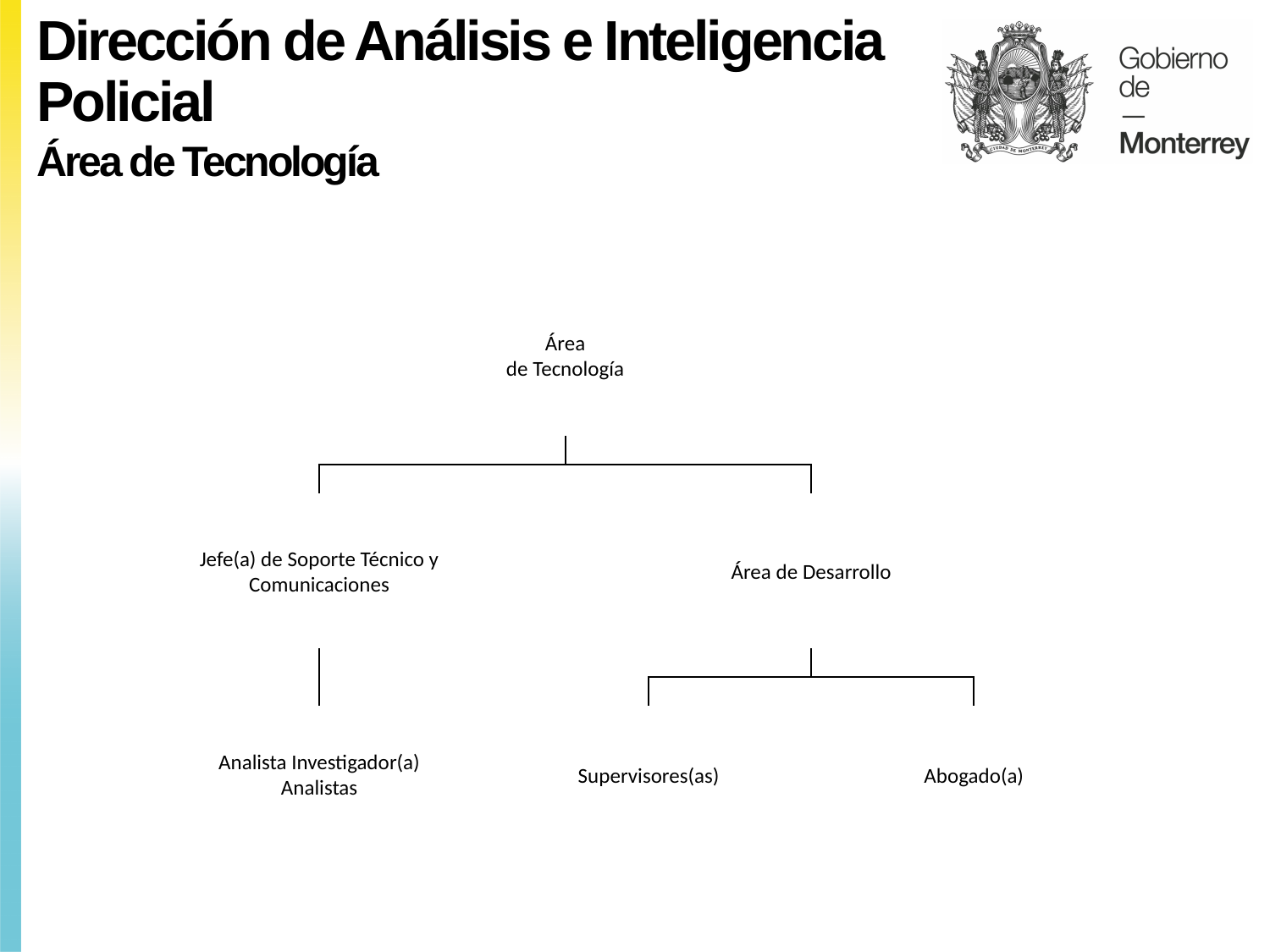

Dirección de Análisis e Inteligencia Policial
Área de Tecnología
Área
de Tecnología
Jefe(a) de Soporte Técnico y Comunicaciones
Analista Investigador(a)
Analistas
Área de Desarrollo
Supervisores(as)
Abogado(a)